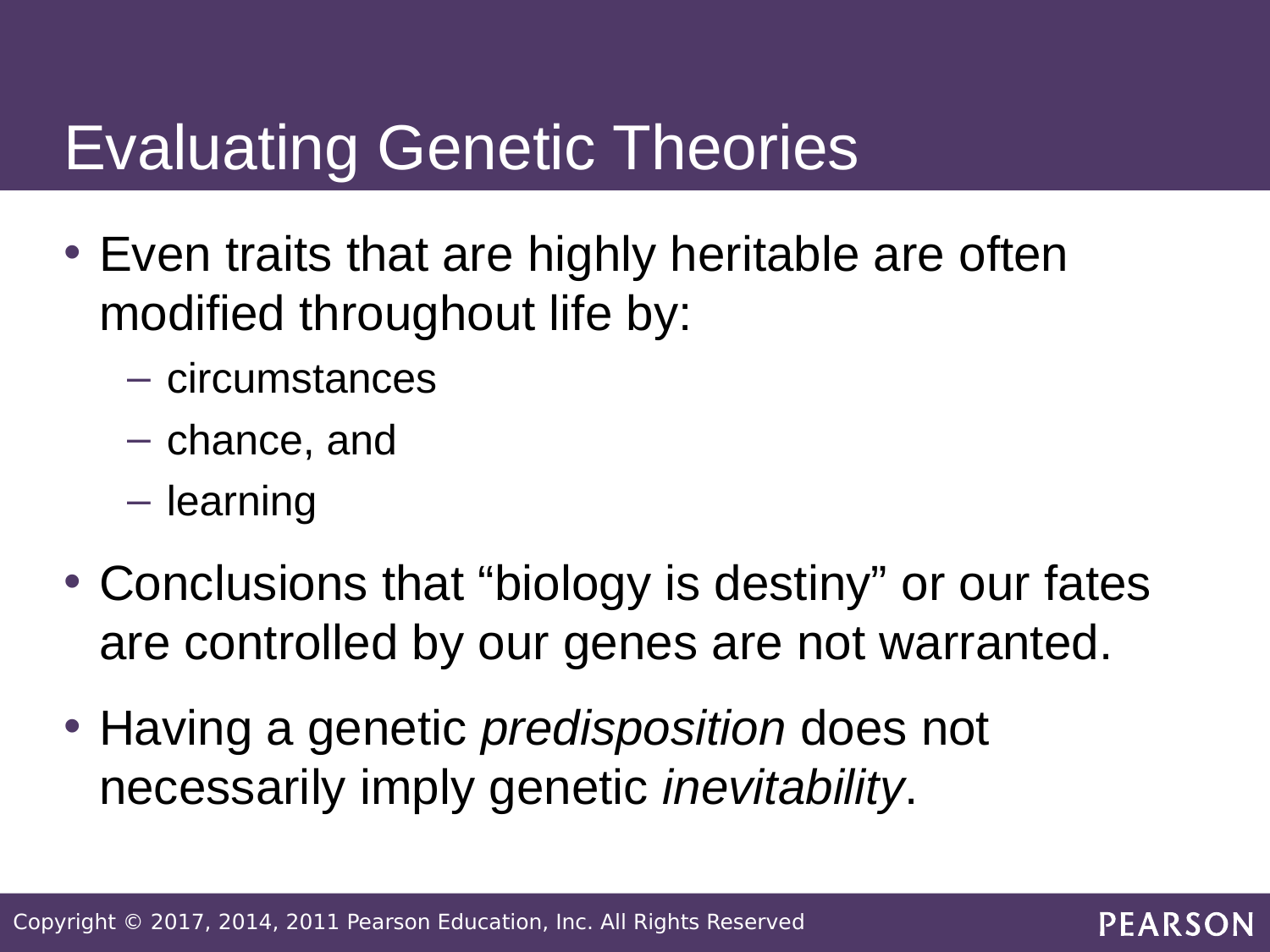

# Evaluating Genetic Theories
Even traits that are highly heritable are often modified throughout life by:
circumstances
chance, and
learning
Conclusions that “biology is destiny” or our fates are controlled by our genes are not warranted.
Having a genetic predisposition does not necessarily imply genetic inevitability.